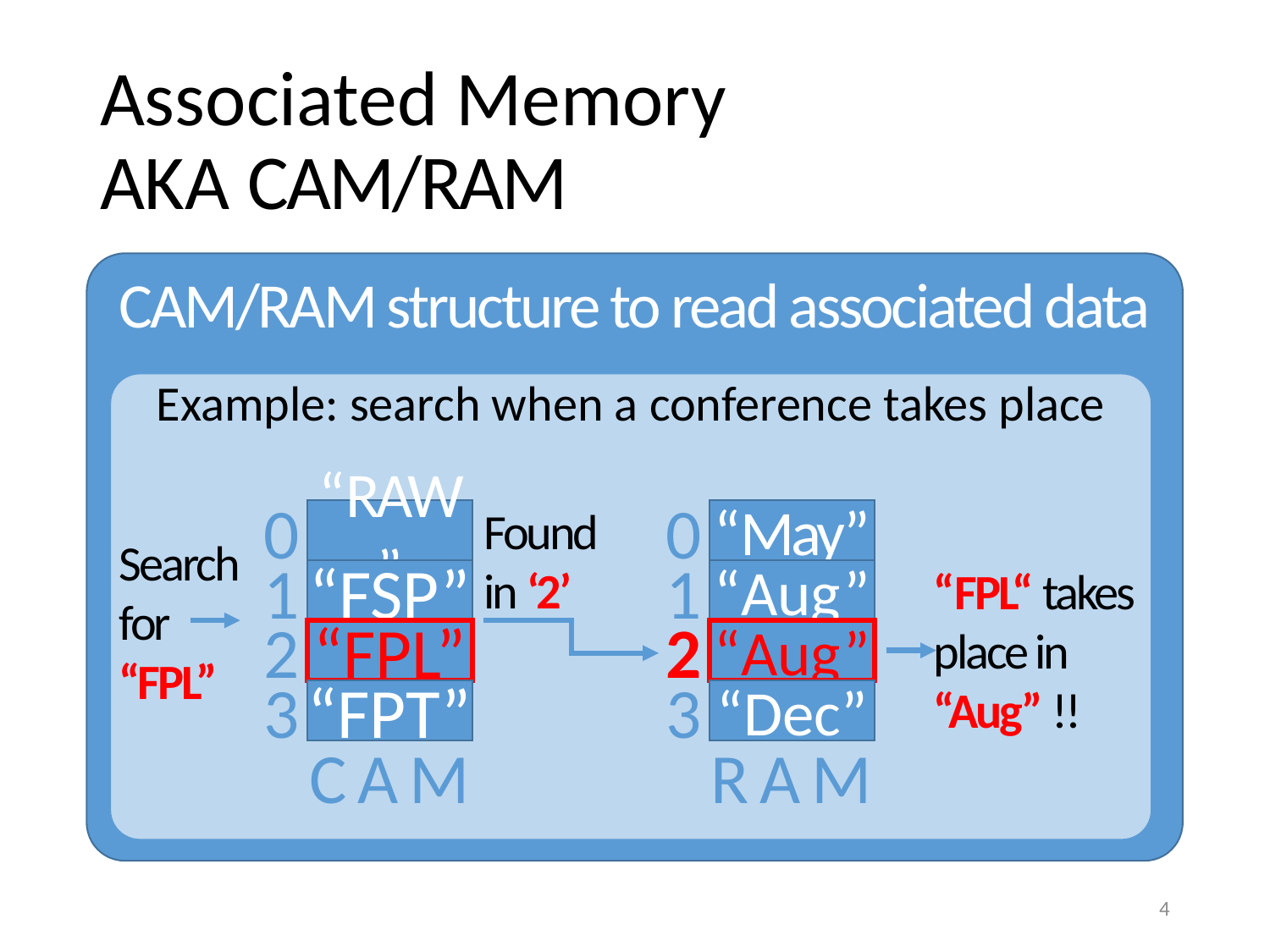

# Associated Memory AKA CAM/RAM
CAM/RAM structure to read associated data

Example: search when a conference takes place
0
“RAW”
Found in ‘2’
0
“May”
Search for “FPL”
“FPL“ takes place in “Aug” !!
1
“FSP”
1
“Aug”
2
“FPL”
2
“Aug”
3
“FPT”
3
“Dec”
CAM
RAM
4